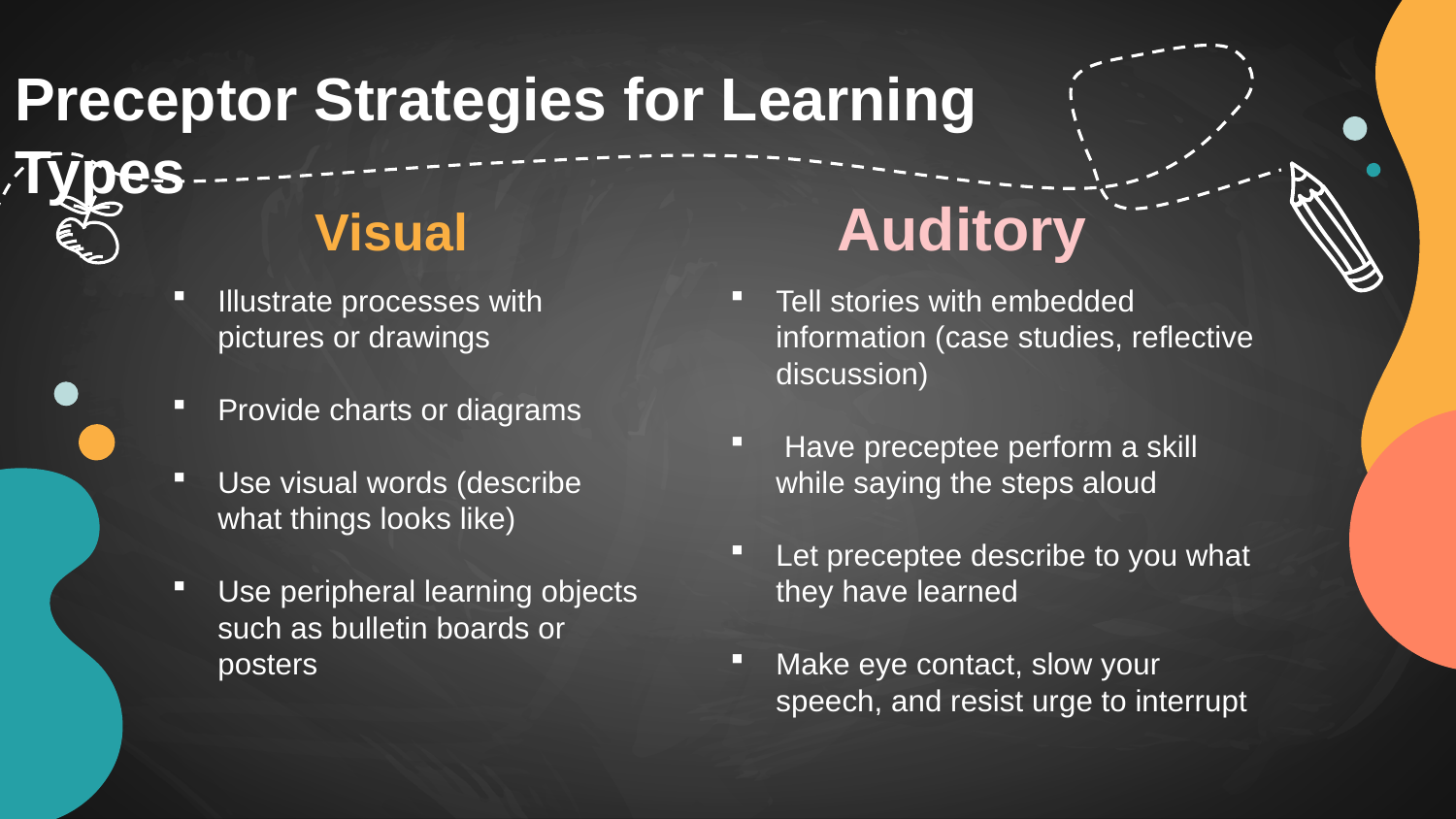

# Preceptor Strategies for Learning Types
Auditory
Visual
Illustrate processes with pictures or drawings

Provide charts or diagrams

Use visual words (describe what things looks like)

Use peripheral learning objects such as bulletin boards or posters
Tell stories with embedded information (case studies, reflective discussion)

 Have preceptee perform a skill while saying the steps aloud

Let preceptee describe to you what they have learned

Make eye contact, slow your speech, and resist urge to interrupt